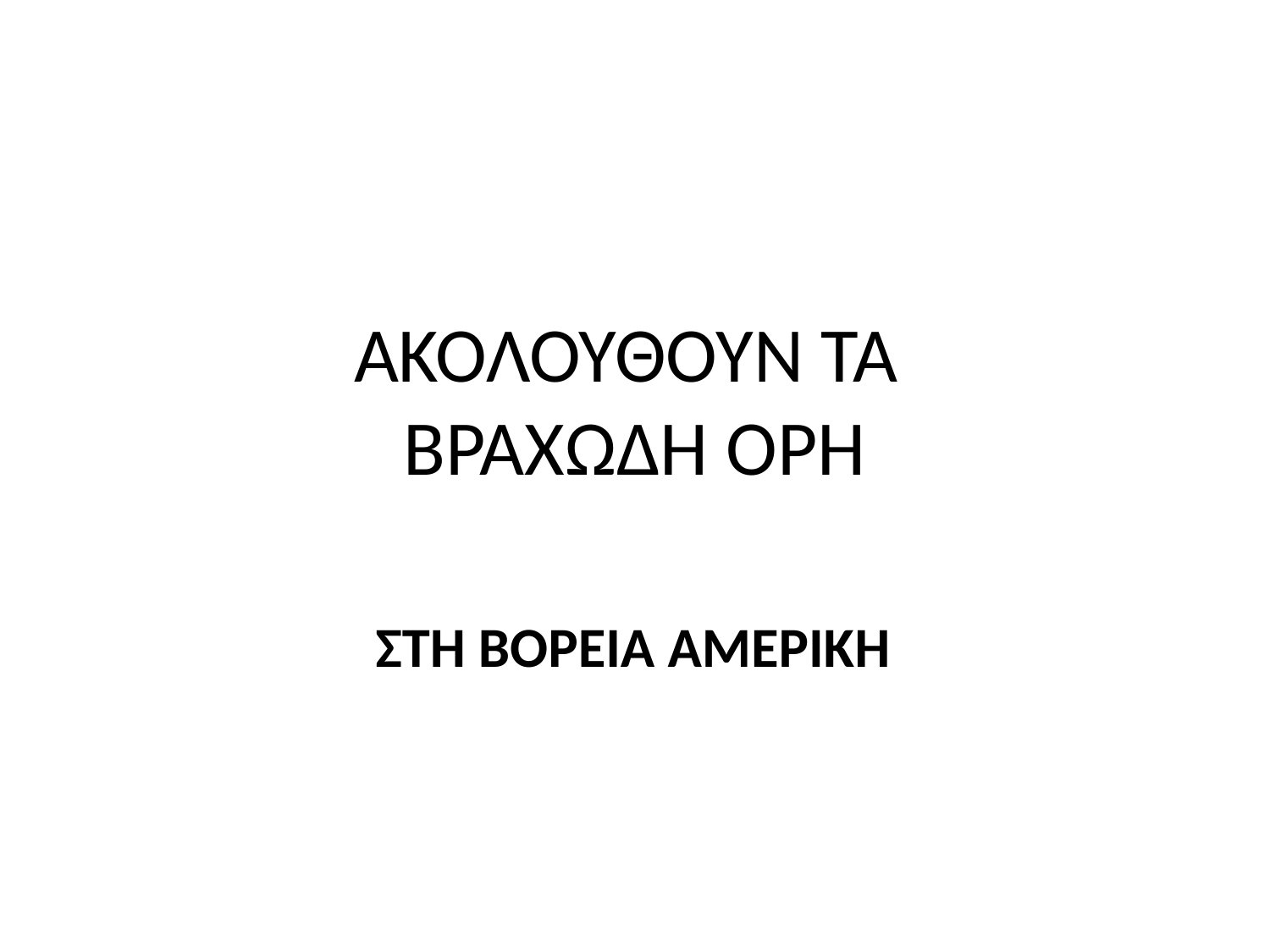

# ΑΚΟΛΟΥΘΟΥΝ ΤΑ ΒΡΑΧΩΔΗ ΟΡΗ
ΣΤΗ ΒΟΡΕΙΑ ΑΜΕΡΙΚΗ